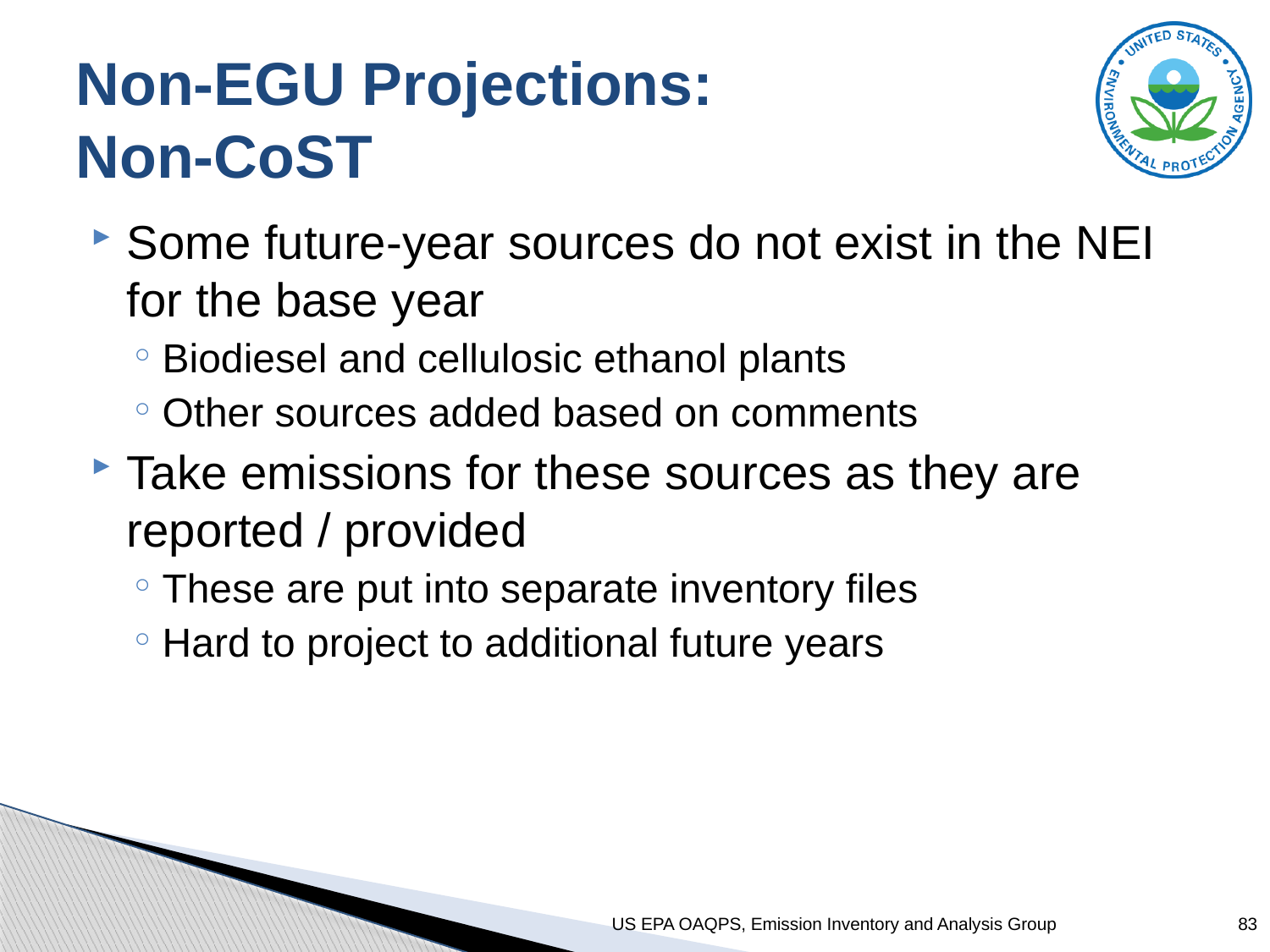

# Non-EGU Projections: Non-CoST
Some future-year sources do not exist in the NEI for the base year
Biodiesel and cellulosic ethanol plants
Other sources added based on comments
Take emissions for these sources as they are reported / provided
These are put into separate inventory files
Hard to project to additional future years
US EPA OAQPS, Emission Inventory and Analysis Group
83